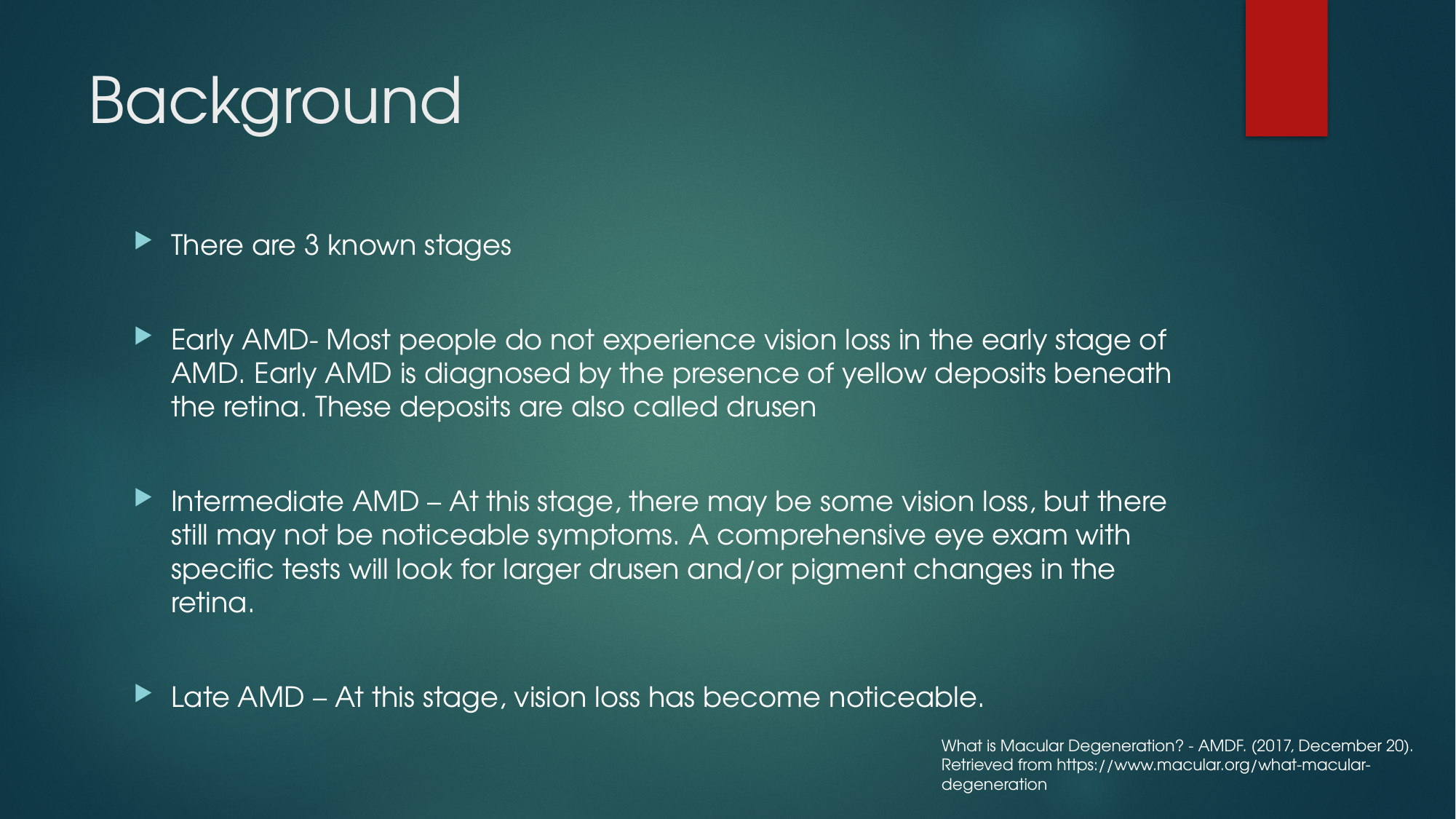

# Background
There are 3 known stages

Early AMD- Most people do not experience vision loss in the early stage of AMD. Early AMD is diagnosed by the presence of yellow deposits beneath the retina. These deposits are also called drusen

Intermediate AMD – At this stage, there may be some vision loss, but there still may not be noticeable symptoms. A comprehensive eye exam with specific tests will look for larger drusen and/or pigment changes in the retina.

Late AMD – At this stage, vision loss has become noticeable.

What is Macular Degeneration? - AMDF. (2017, December 20). Retrieved from https://www.macular.org/what-macular-degeneration